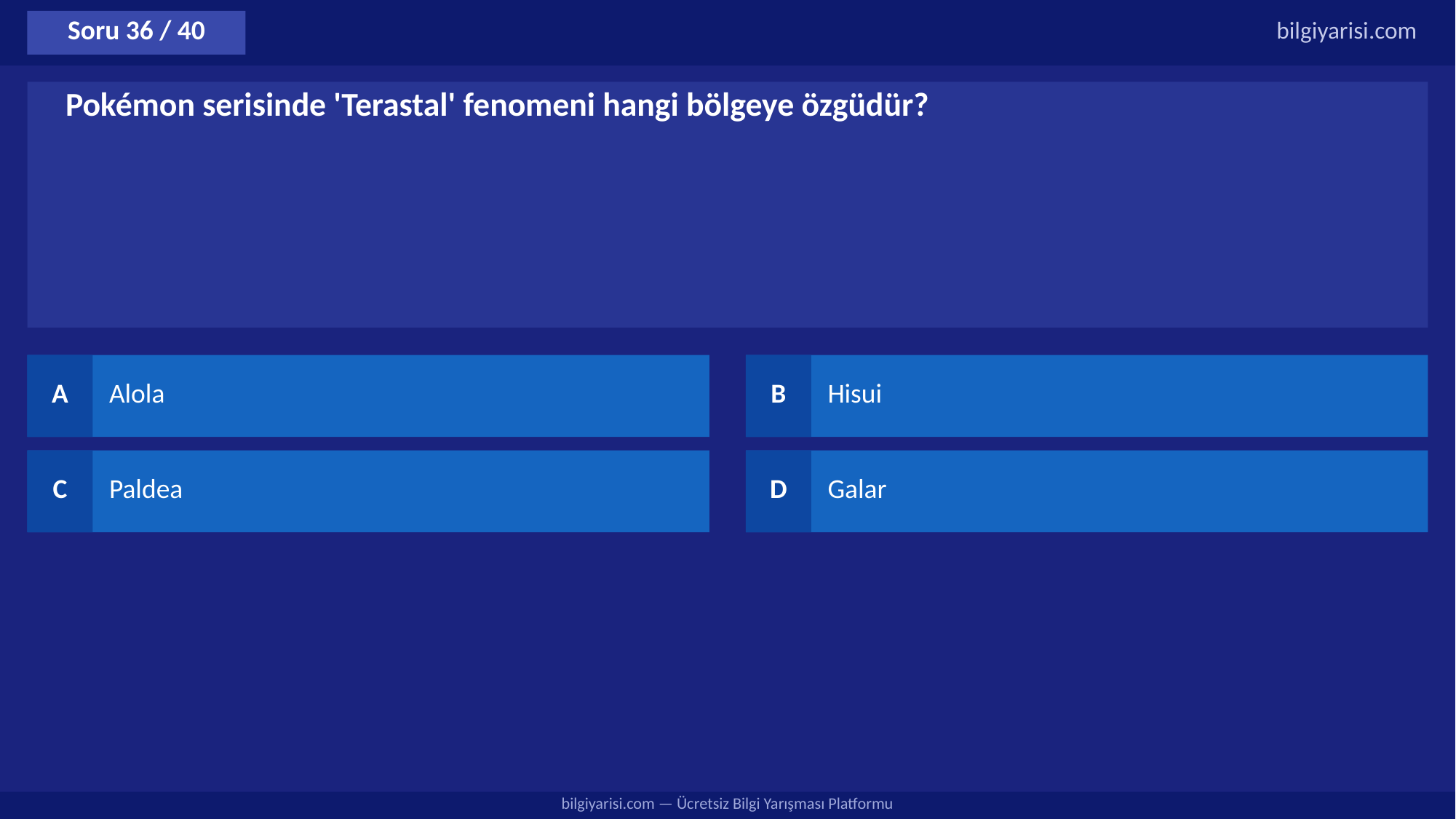

Soru 36 / 40
bilgiyarisi.com

Pokémon serisinde 'Terastal' fenomeni hangi bölgeye özgüdür?

A
Alola

B
Hisui

C
Paldea

D
Galar
bilgiyarisi.com — Ücretsiz Bilgi Yarışması Platformu